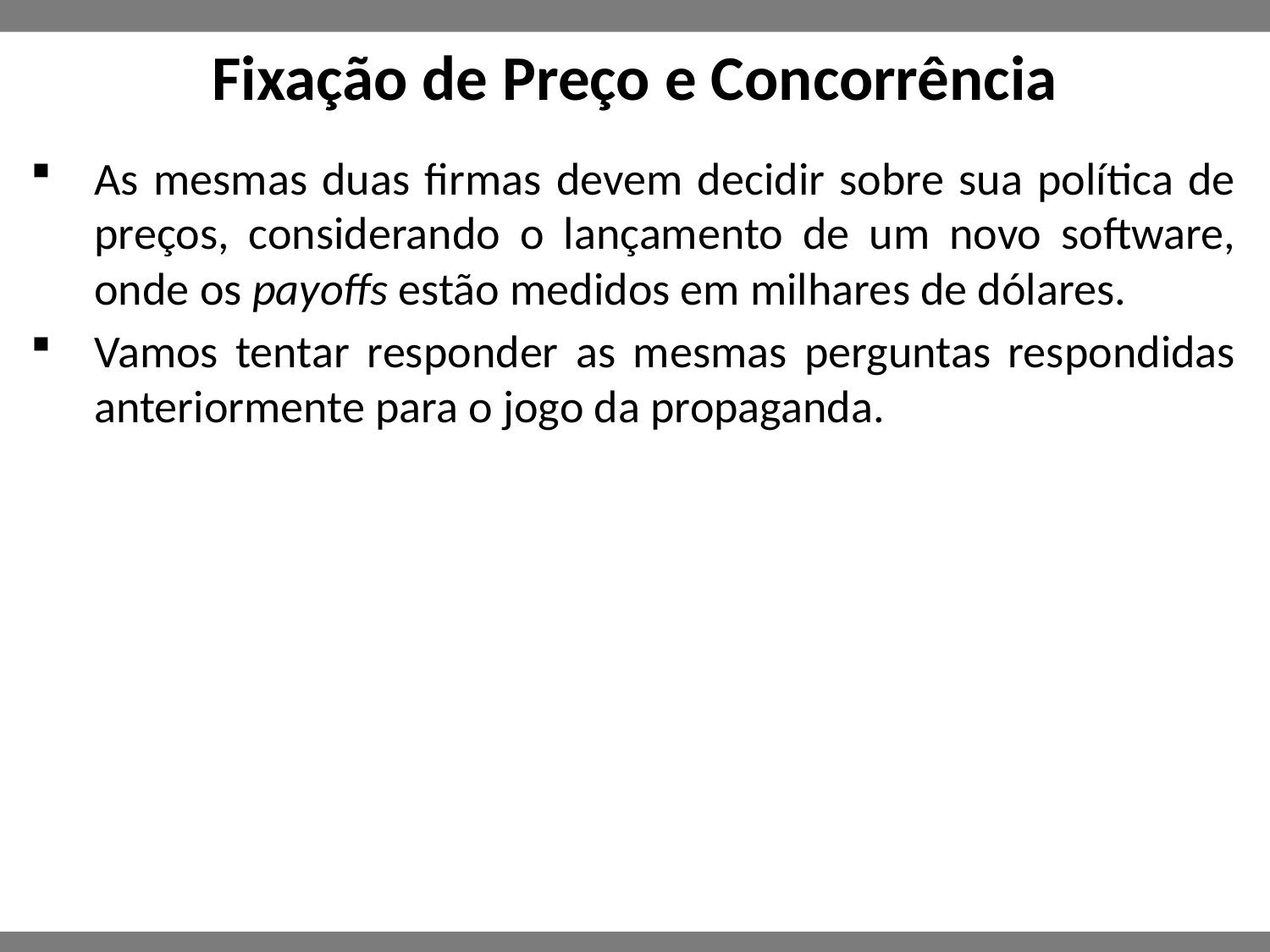

# Fixação de Preço e Concorrência
As mesmas duas firmas devem decidir sobre sua política de preços, considerando o lançamento de um novo software, onde os payoffs estão medidos em milhares de dólares.

Vamos tentar responder as mesmas perguntas respondidas anteriormente para o jogo da propaganda.